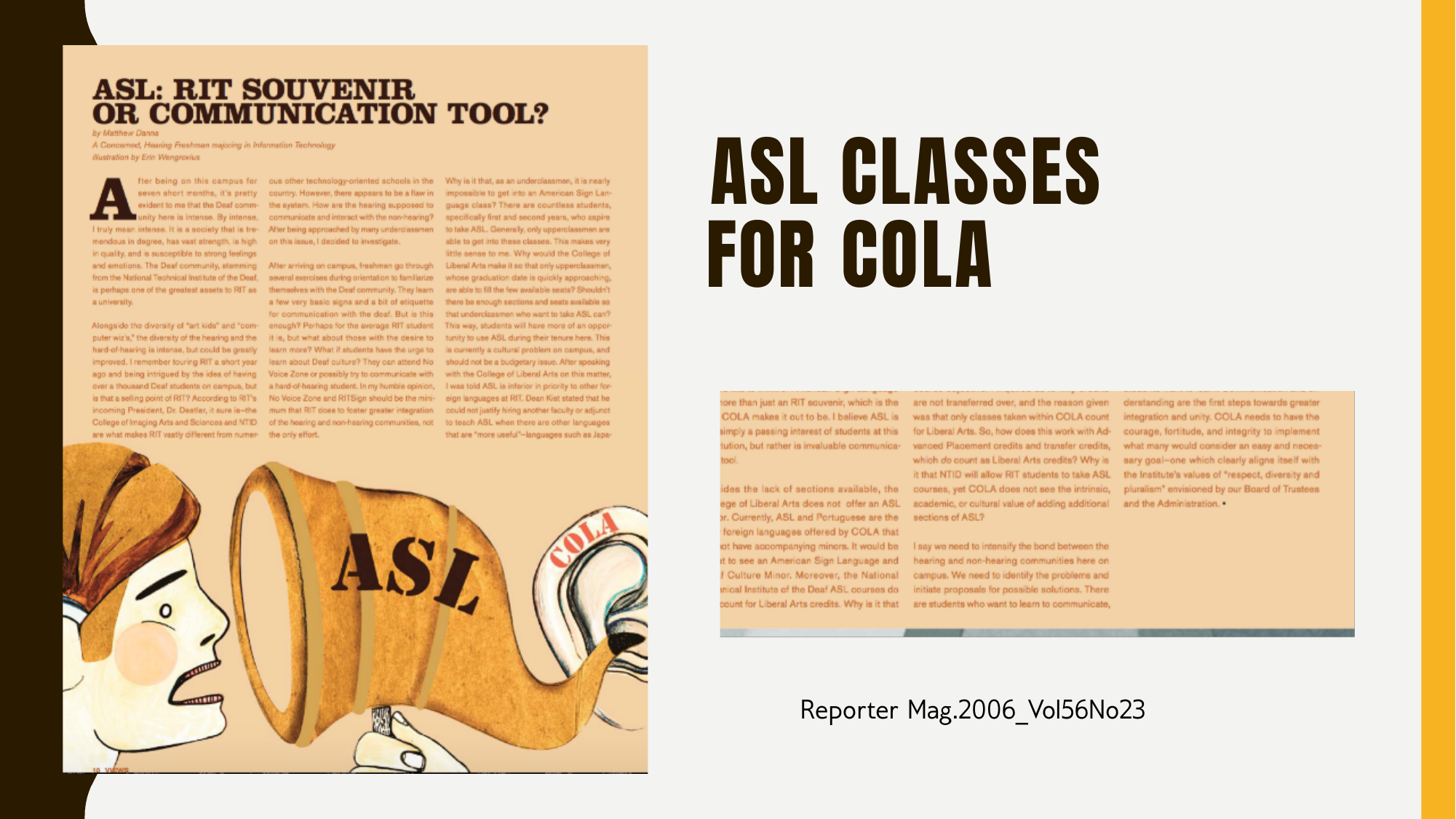

# ASL CLASSES  FOR COLA

Reporter Mag.2006_Vol56No23